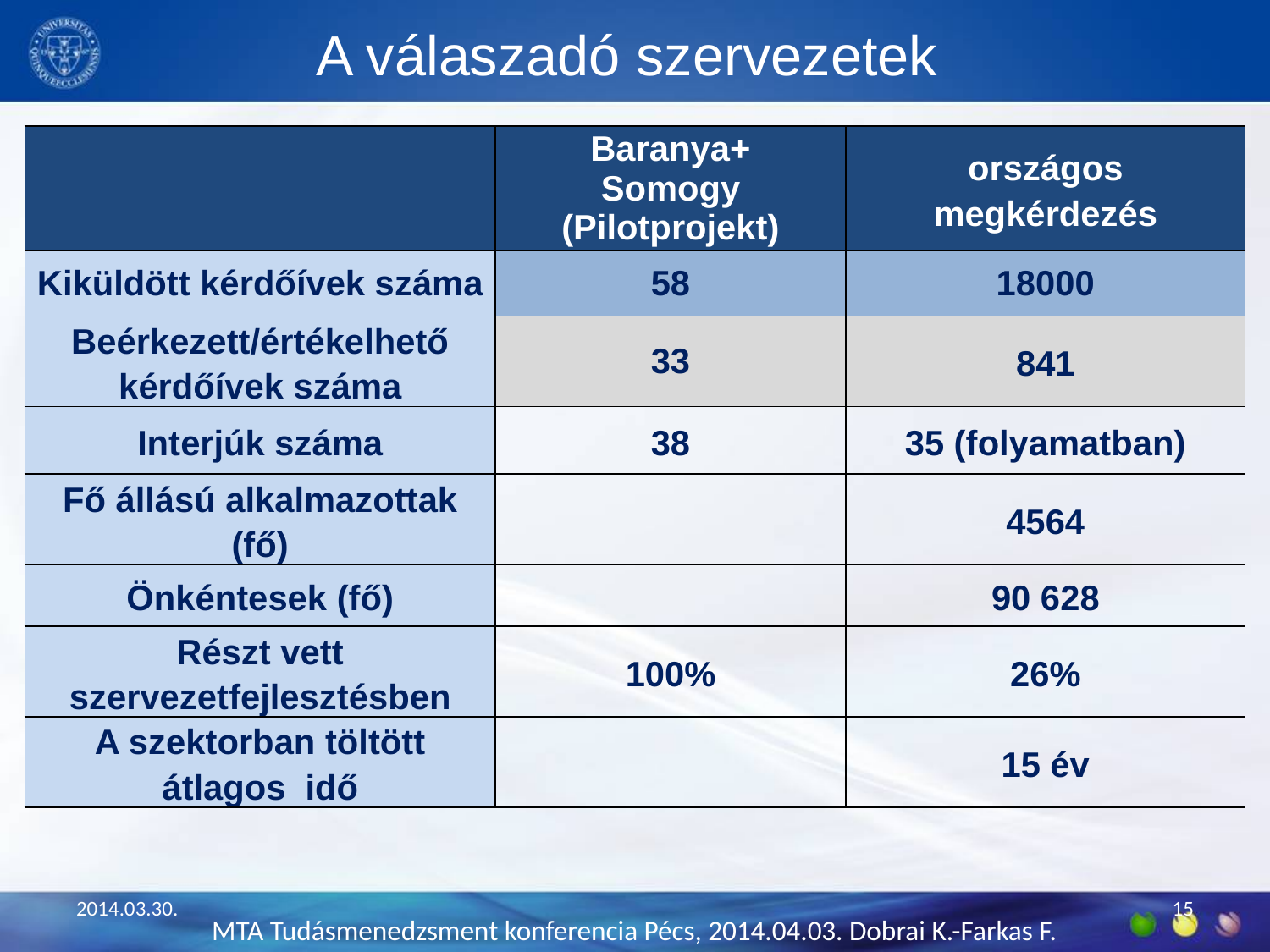

# A válaszadó szervezetek
|  | Baranya+ Somogy (Pilotprojekt) | országos megkérdezés |
| --- | --- | --- |
| Kiküldött kérdőívek száma | 58 | 18000 |
| Beérkezett/értékelhető kérdőívek száma | 33 | 841 |
| Interjúk száma | 38 | 35 (folyamatban) |
| Fő állású alkalmazottak (fő) |  | 4564 |
| Önkéntesek (fő) |  | 90 628 |
| Részt vett szervezetfejlesztésben | 100% | 26% |
| A szektorban töltött átlagos idő |  | 15 év |
2014.03.30.
15
MTA Tudásmenedzsment konferencia Pécs, 2014.04.03. Dobrai K.-Farkas F.